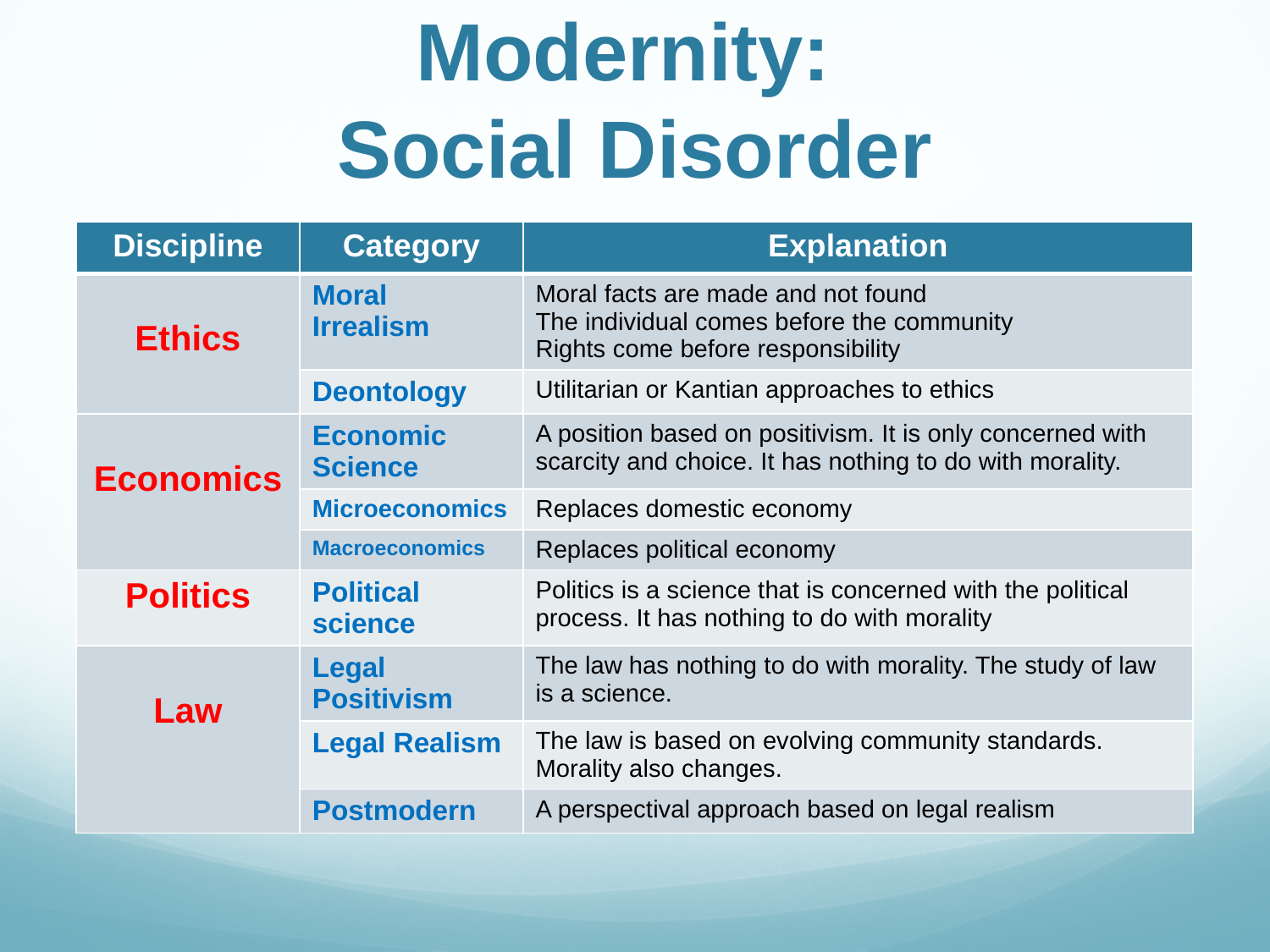

# Modernity: Social Disorder
| Discipline | Category | Explanation |
| --- | --- | --- |
| Ethics | Moral Irrealism | Moral facts are made and not found The individual comes before the community Rights come before responsibility |
|  | Deontology | Utilitarian or Kantian approaches to ethics |
| Economics | Economic Science | A position based on positivism. It is only concerned with scarcity and choice. It has nothing to do with morality. |
|  | Microeconomics | Replaces domestic economy |
|  | Macroeconomics | Replaces political economy |
| Politics | Political science | Politics is a science that is concerned with the political process. It has nothing to do with morality |
| Law | Legal Positivism | The law has nothing to do with morality. The study of law is a science. |
|  | Legal Realism | The law is based on evolving community standards. Morality also changes. |
|  | Postmodern | A perspectival approach based on legal realism |